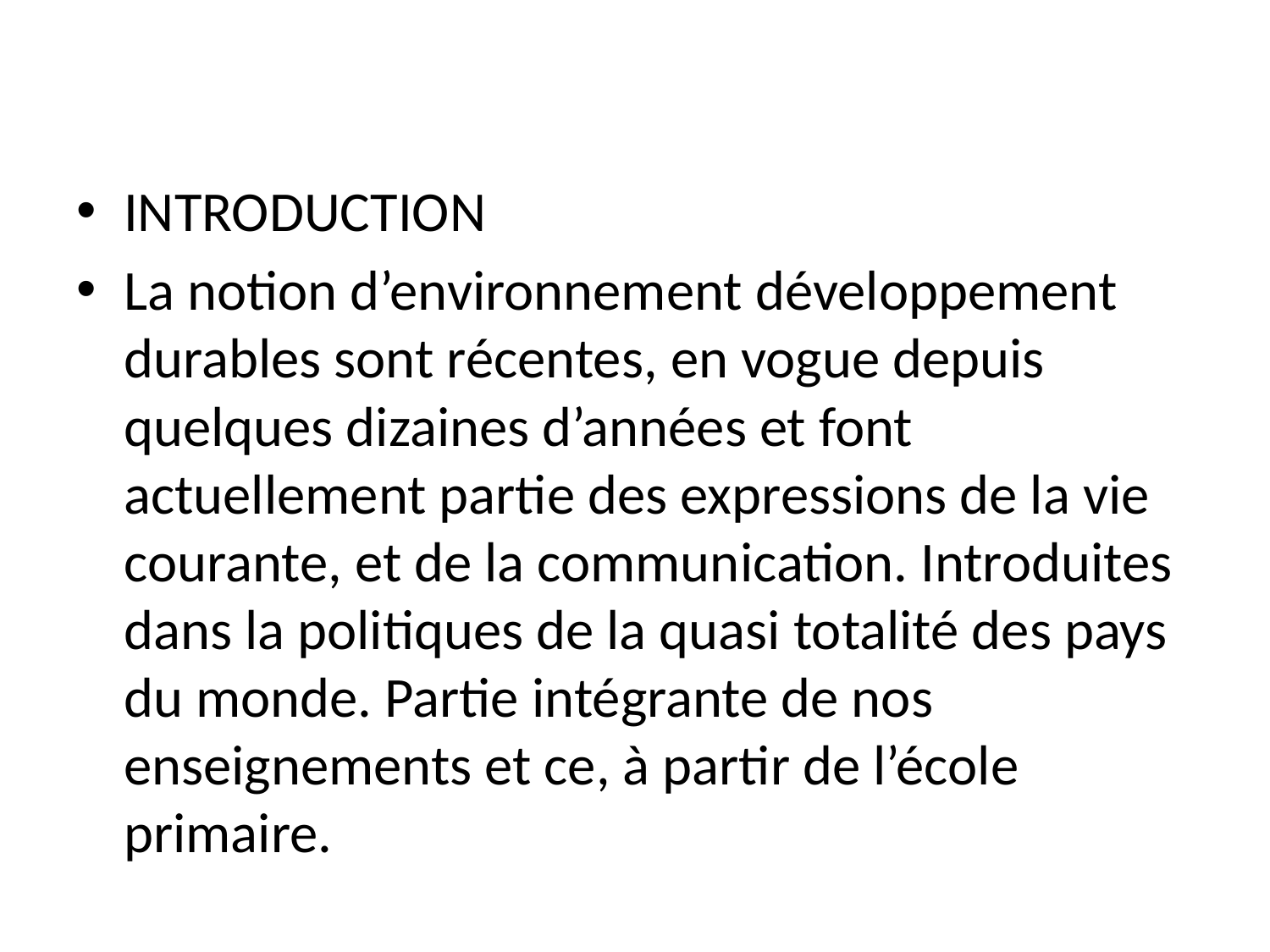

INTRODUCTION
La notion d’environnement développement durables sont récentes, en vogue depuis quelques dizaines d’années et font actuellement partie des expressions de la vie courante, et de la communication. Introduites dans la politiques de la quasi totalité des pays du monde. Partie intégrante de nos enseignements et ce, à partir de l’école primaire.